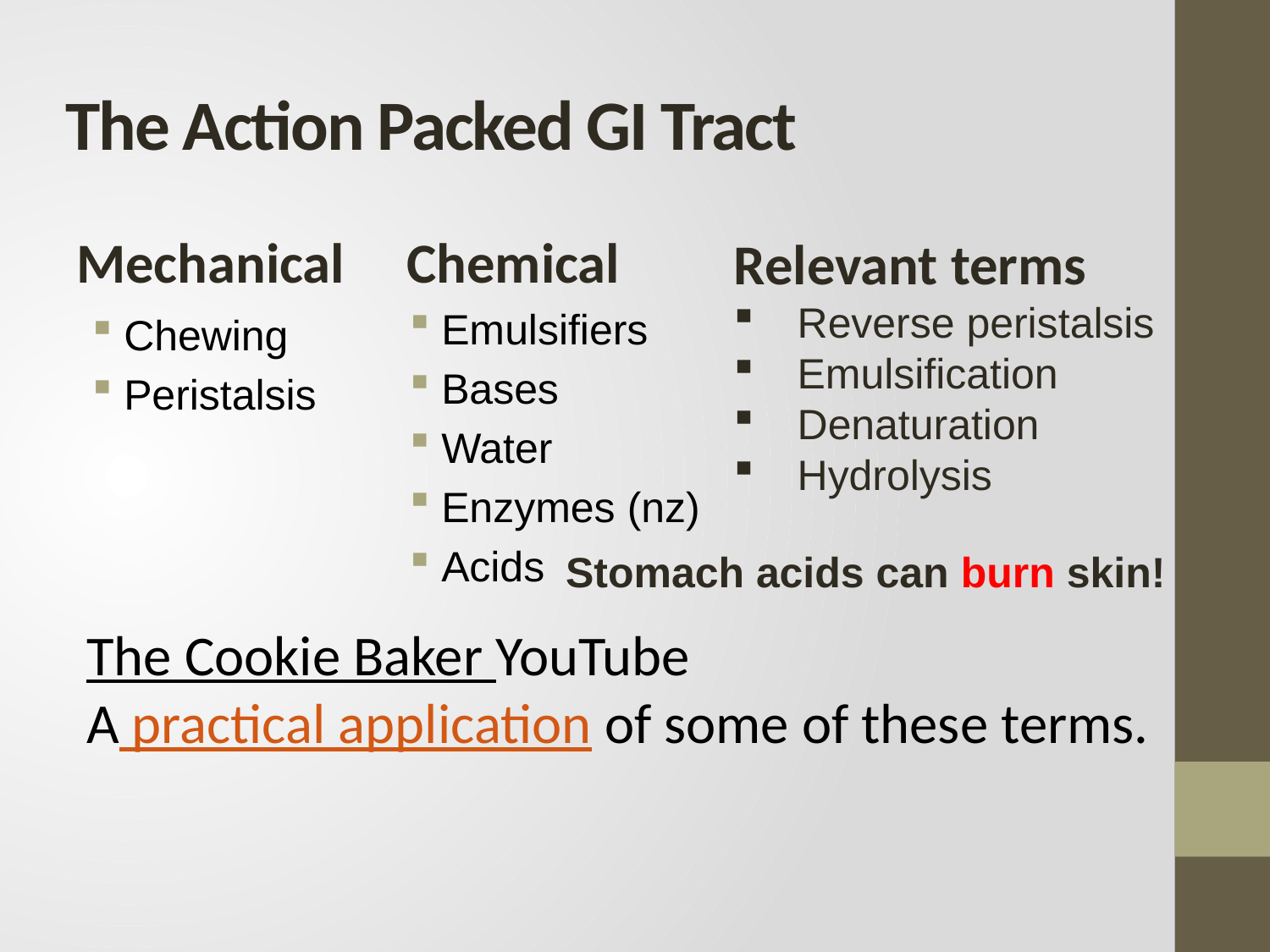

# The Action Packed GI Tract
Mechanical
Chemical
Relevant terms
Reverse peristalsis
Emulsification
Denaturation
Hydrolysis

Emulsifiers
Bases
Water
Enzymes (nz)
Acids

Chewing
Peristalsis

Stomach acids can burn skin!
The Cookie Baker YouTube
A practical application of some of these terms.